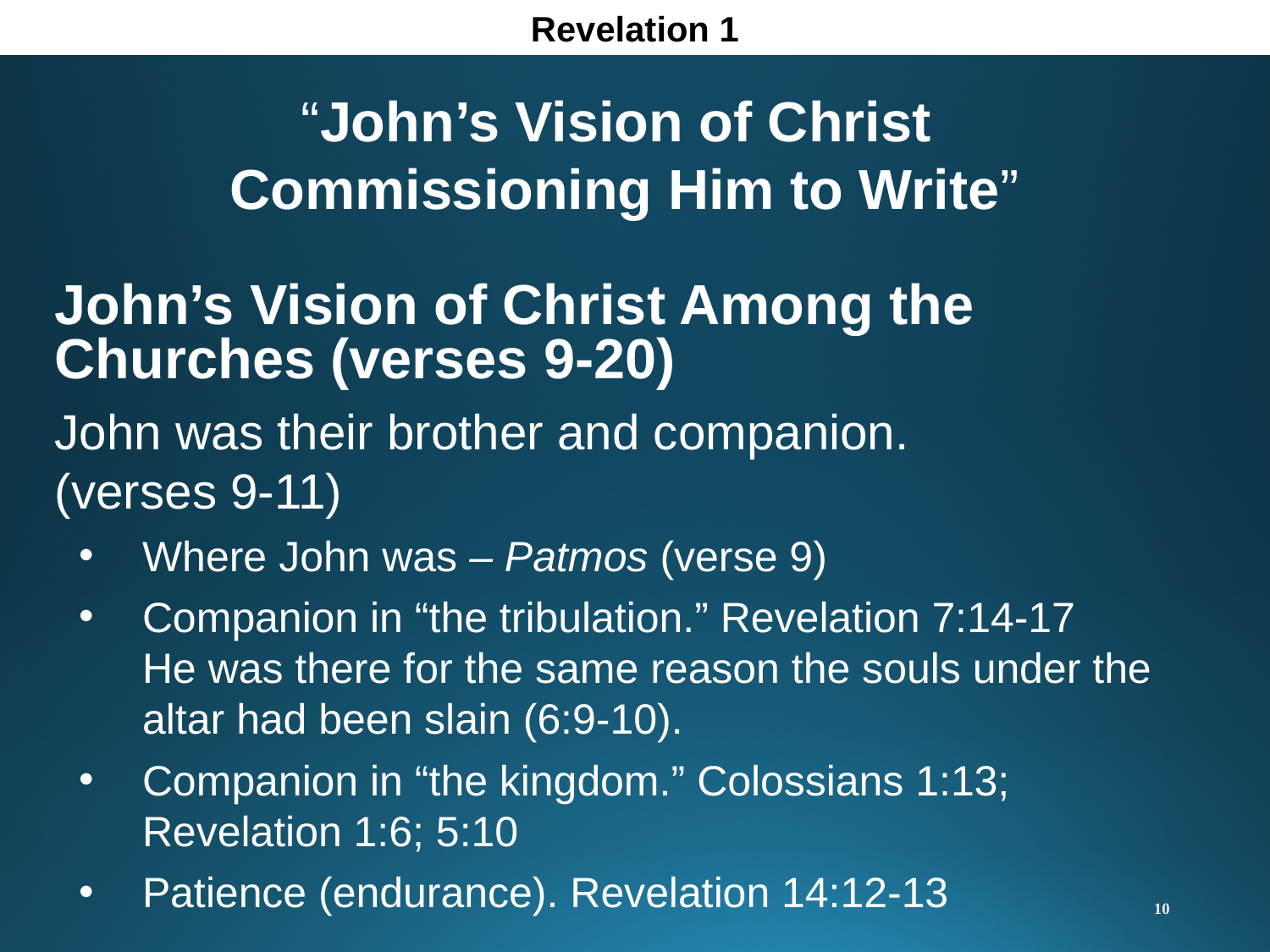

Revelation 1
“John’s Vision of Christ
Commissioning Him to Write”
John’s Vision of Christ Among the Churches (verses 9-20)
John was their brother and companion.
(verses 9-11)
Where John was – Patmos (verse 9)
Companion in “the tribulation.” Revelation 7:14-17
He was there for the same reason the souls under the altar had been slain (6:9-10).
Companion in “the kingdom.” Colossians 1:13;
Revelation 1:6; 5:10
Patience (endurance). Revelation 14:12-13
10